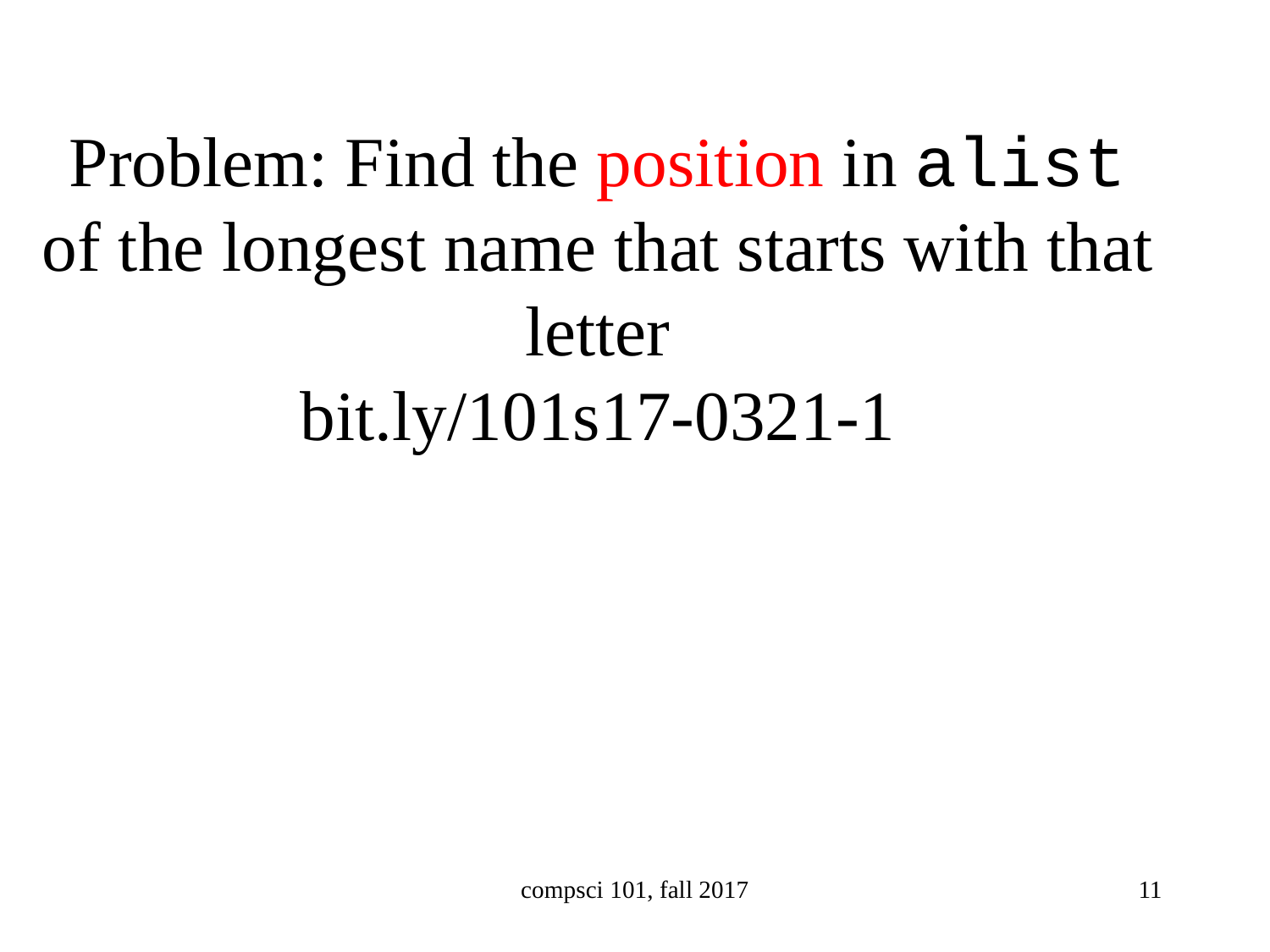

# Problem: Find the position in alist of the longest name that starts with that letter bit.ly/101s17-0321-1
compsci 101, fall 2017
11